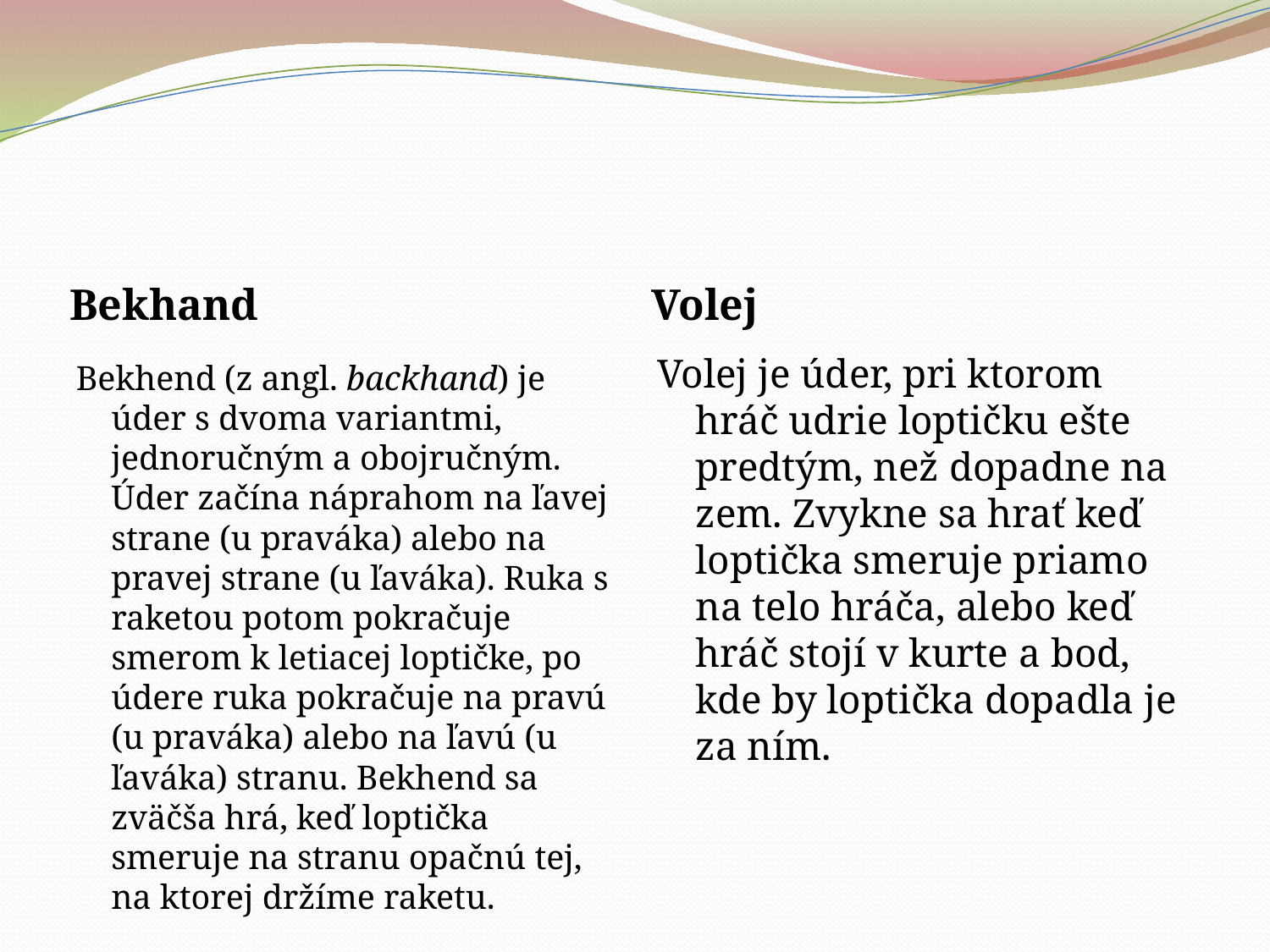

Bekhand
Volej
Volej je úder, pri ktorom hráč udrie loptičku ešte predtým, než dopadne na zem. Zvykne sa hrať keď loptička smeruje priamo na telo hráča, alebo keď hráč stojí v kurte a bod, kde by loptička dopadla je za ním.
Bekhend (z angl. backhand) je úder s dvoma variantmi, jednoručným a obojručným. Úder začína náprahom na ľavej strane (u praváka) alebo na pravej strane (u ľaváka). Ruka s raketou potom pokračuje smerom k letiacej loptičke, po údere ruka pokračuje na pravú (u praváka) alebo na ľavú (u ľaváka) stranu. Bekhend sa zväčša hrá, keď loptička smeruje na stranu opačnú tej, na ktorej držíme raketu.